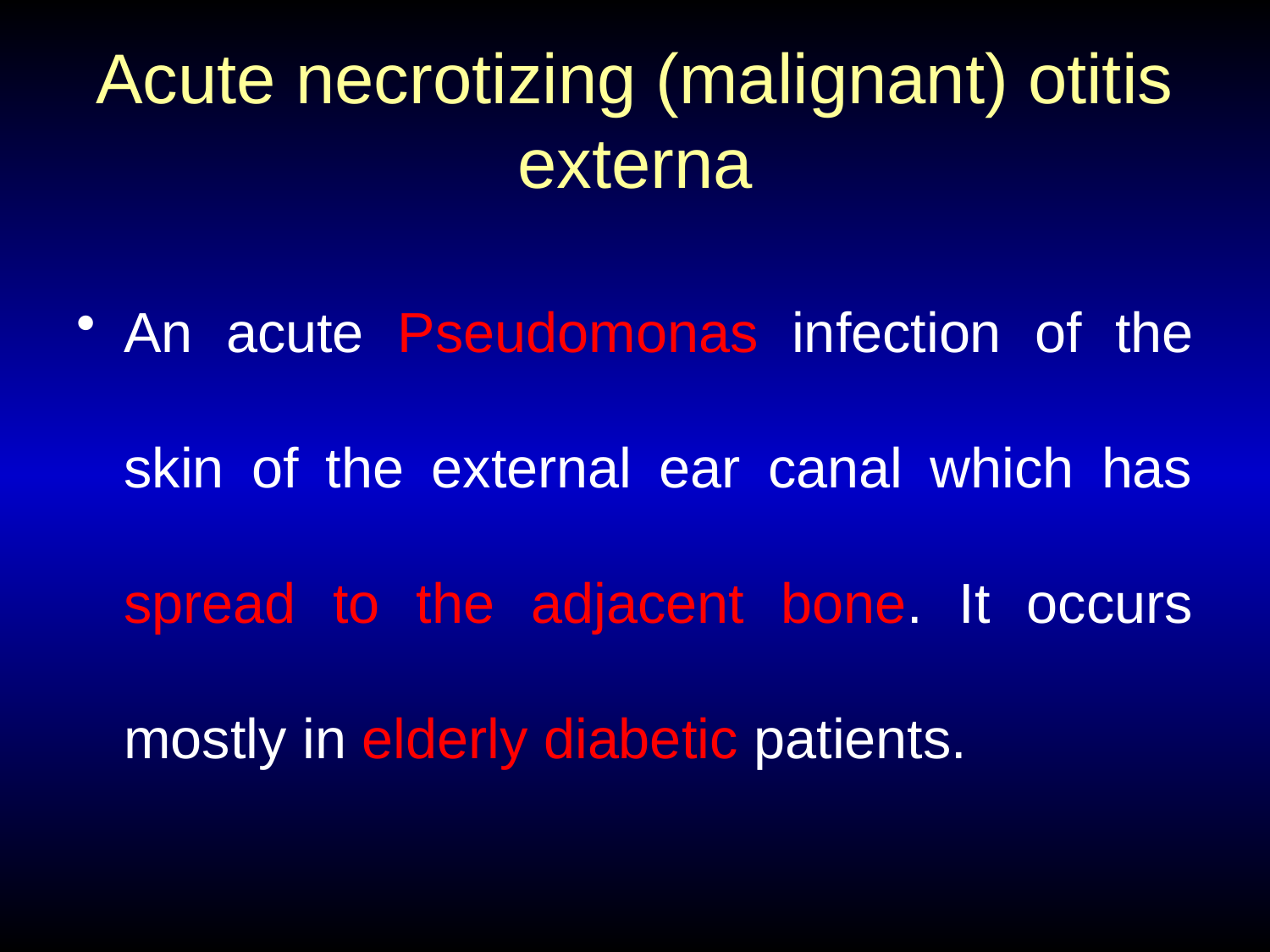

# Acute necrotizing (malignant) otitis externa
An acute Pseudomonas infection of the skin of the external ear canal which has spread to the adjacent bone. It occurs mostly in elderly diabetic patients.